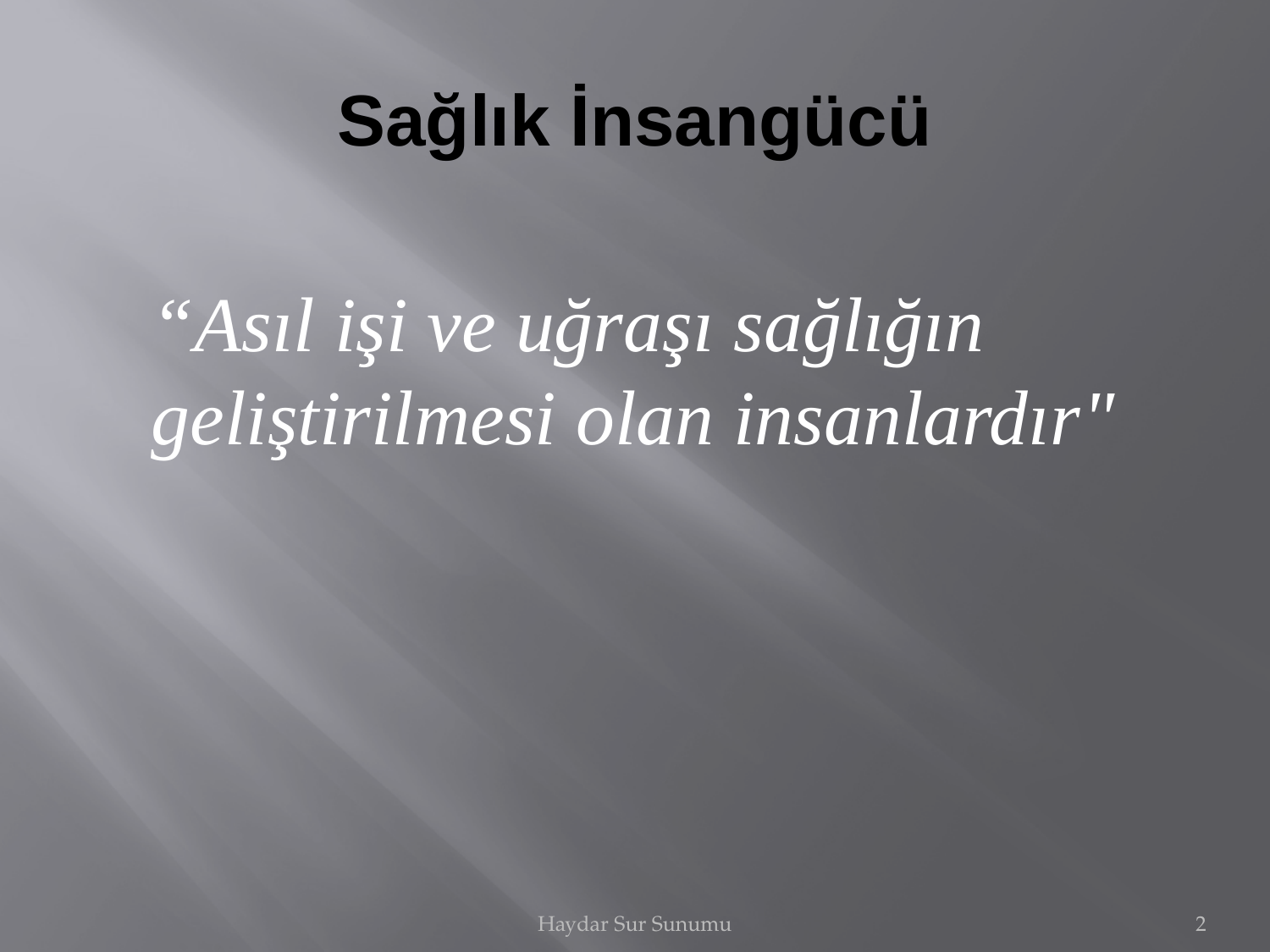

# Sağlık İnsangücü
“Asıl işi ve uğraşı sağlığın geliştirilmesi olan insanlardır"
Haydar Sur Sunumu
2